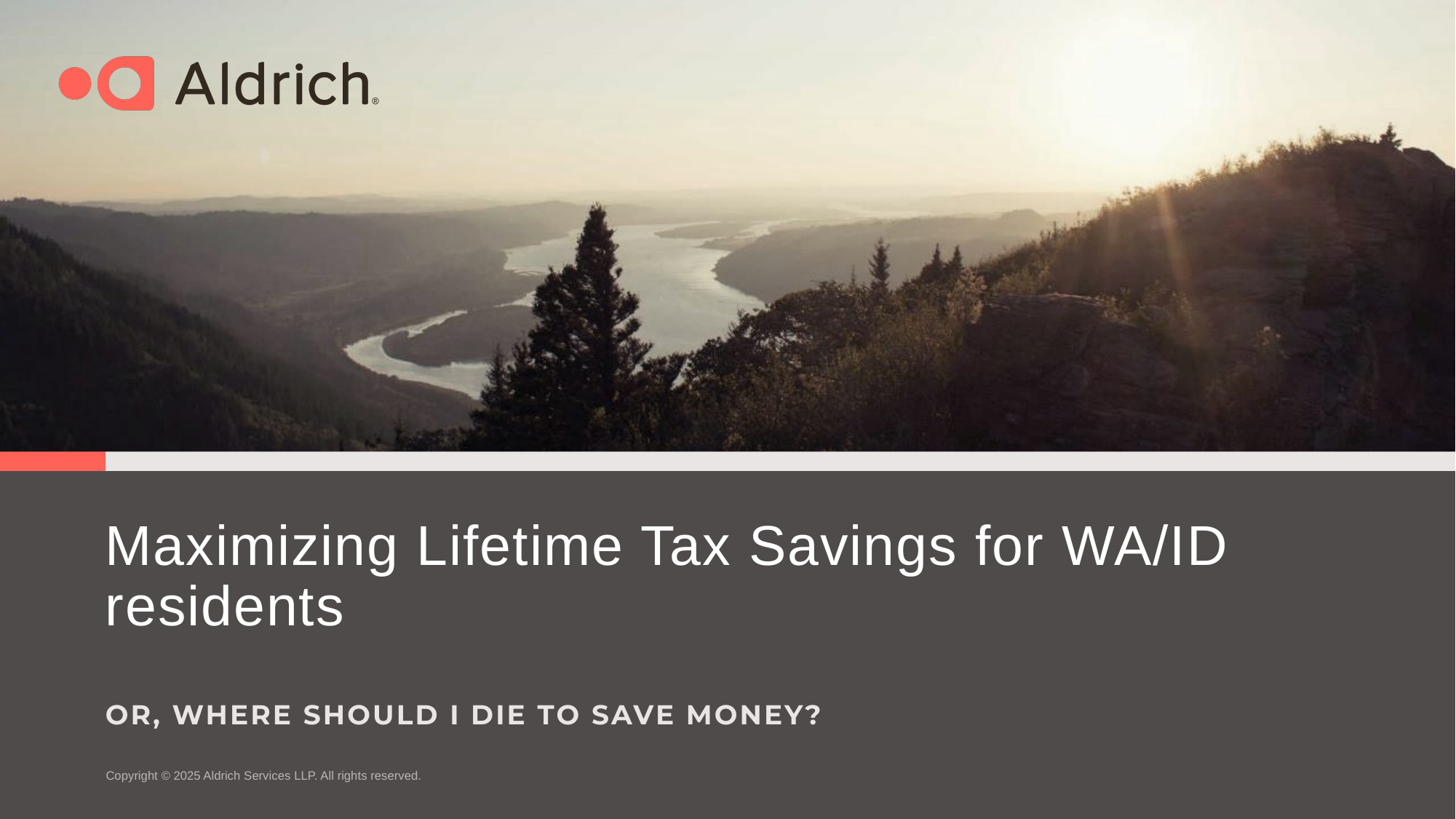

# Maximizing Lifetime Tax Savings for WA/ID residents
Or, where should I die to save money?